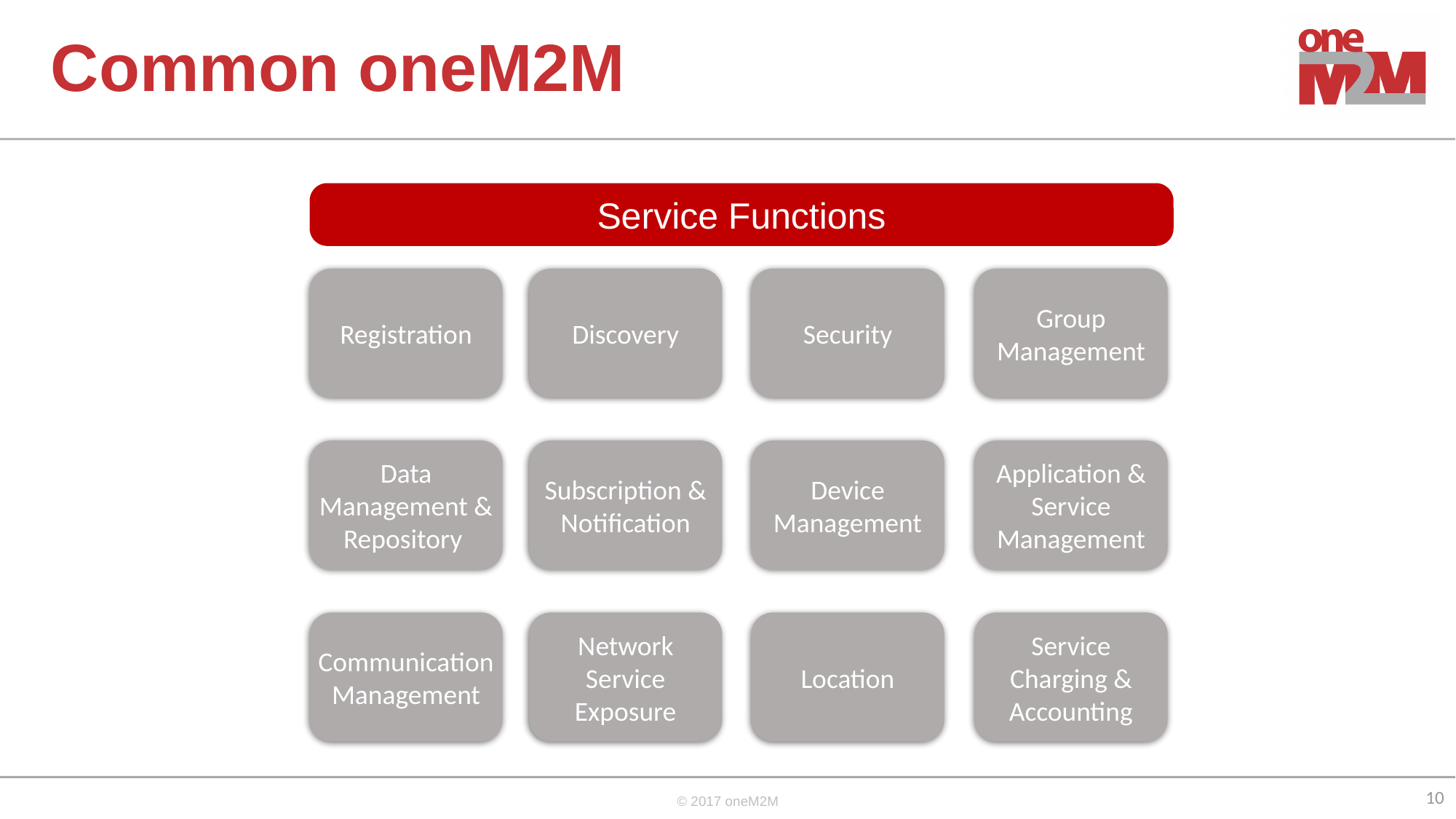

# Common oneM2M
Service Functions
Registration
Discovery
Security
Group Management
Data Management & Repository
Subscription & Notification
Device Management
Application & Service Management
Communication Management
Network Service Exposure
Location
Service Charging & Accounting
10